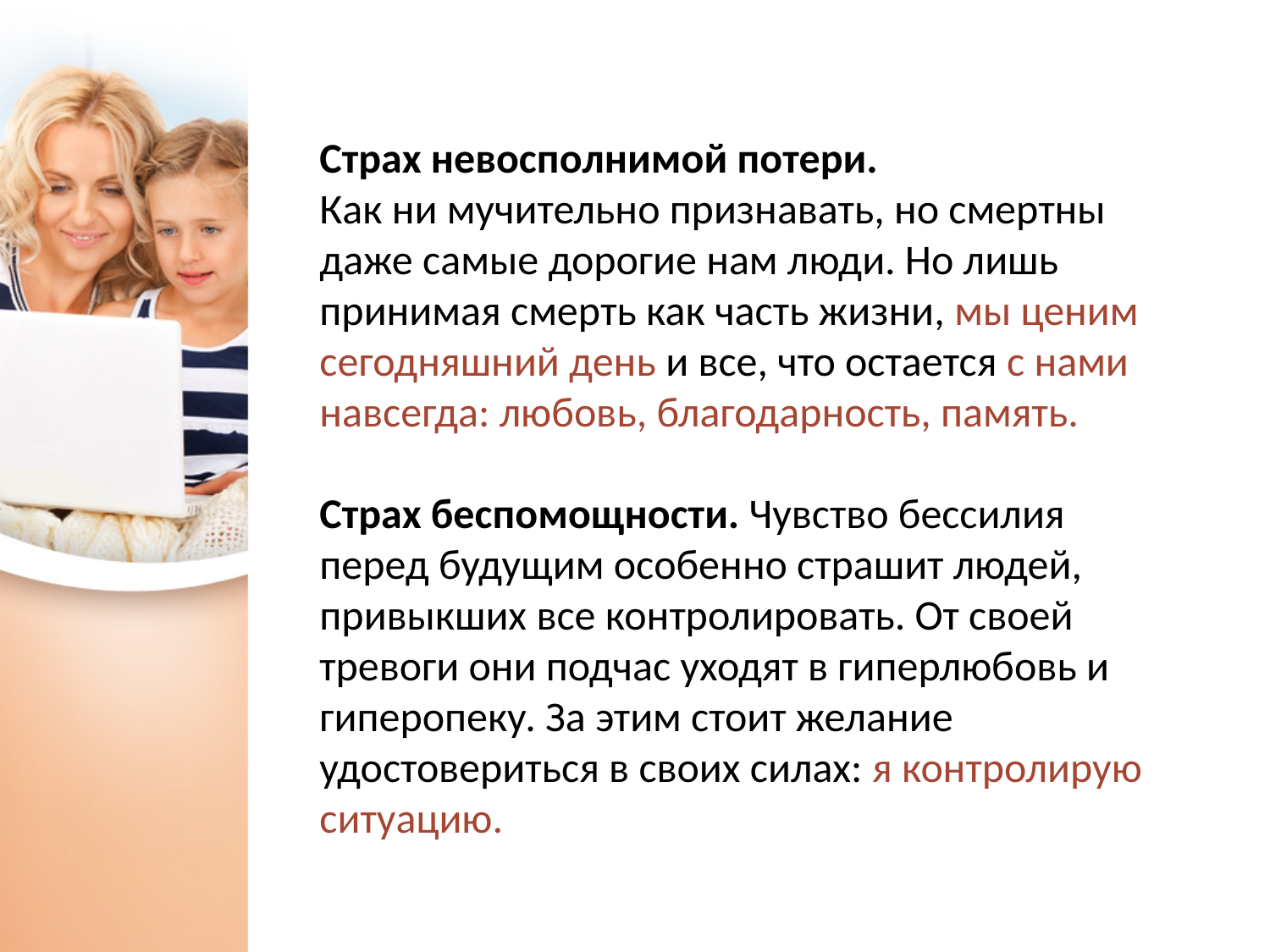

Страх невосполнимой потери.
Как ни мучительно признавать, но смертны даже самые дорогие нам люди. Но лишь принимая смерть как часть жизни, мы ценим сегодняшний день и все, что остается с нами навсегда: любовь, благодарность, память.

Страх беспомощности. Чувство бессилия перед будущим особенно страшит людей, привыкших все контролировать. От своей тревоги они подчас уходят в гиперлюбовь и гиперопеку. За этим стоит желание удостовериться в своих силах: я контролирую ситуацию.